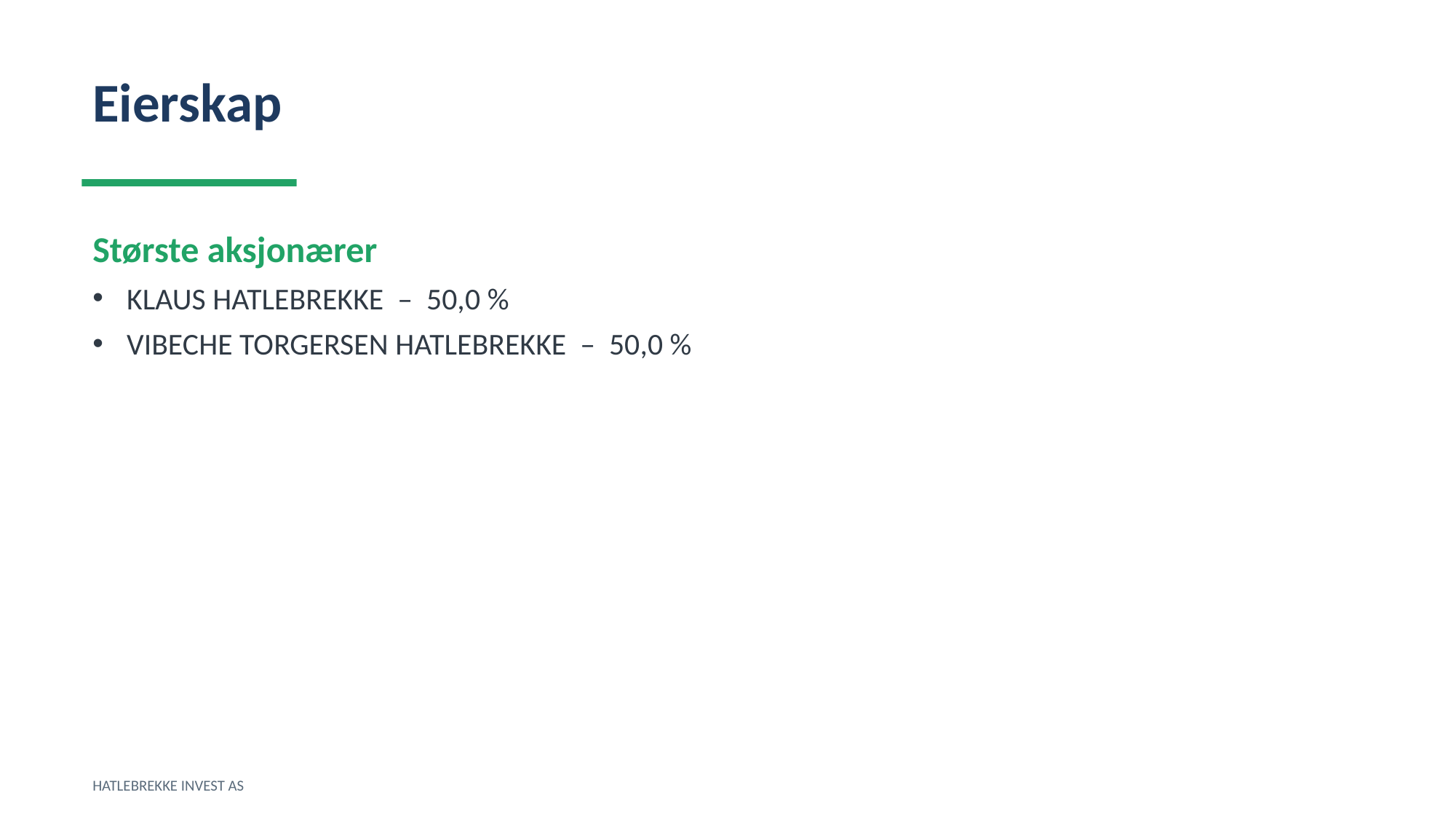

Eierskap

Største aksjonærer
KLAUS HATLEBREKKE  –  50,0 %
VIBECHE TORGERSEN HATLEBREKKE  –  50,0 %
HATLEBREKKE INVEST AS